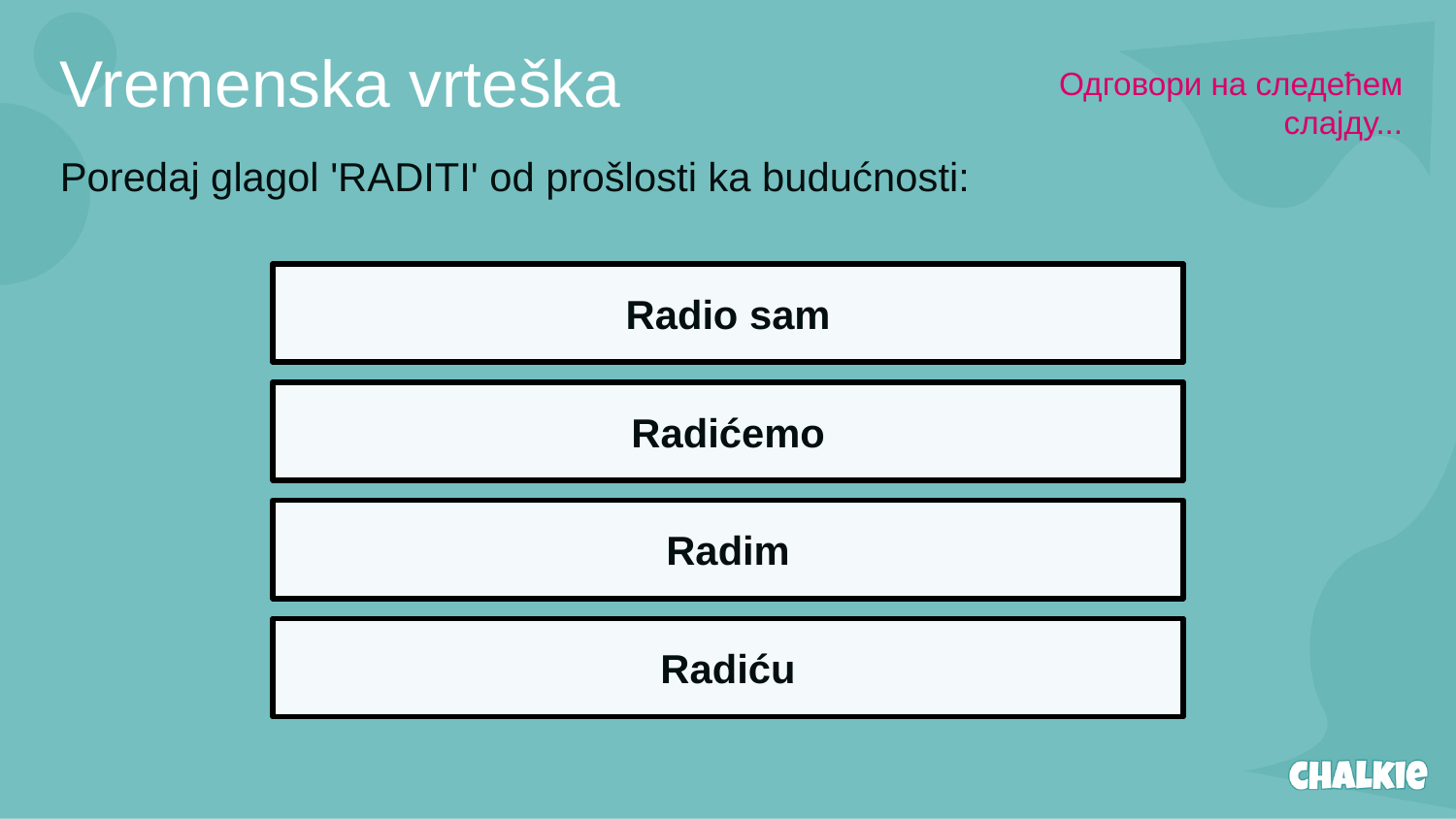

Vremenska vrteška
Одговори на следећем слајду...
Poredaj glagol 'RADITI' od prošlosti ka budućnosti:
Radio sam
Radićemo
Radim
Radiću